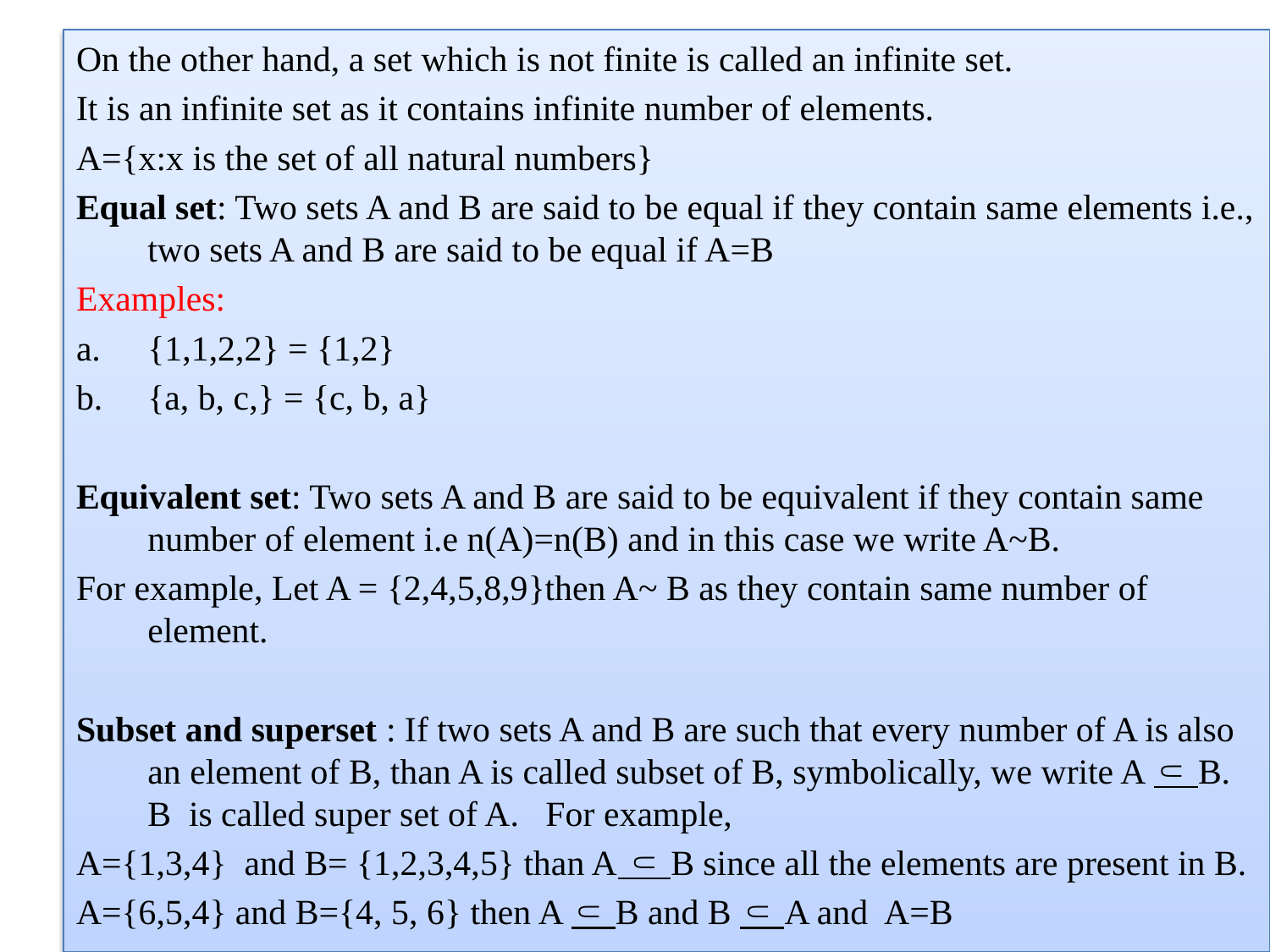

On the other hand, a set which is not finite is called an infinite set.
It is an infinite set as it contains infinite number of elements.
A={x:x is the set of all natural numbers}
Equal set: Two sets A and B are said to be equal if they contain same elements i.e., two sets A and B are said to be equal if A=B
Examples:
{1,1,2,2} = {1,2}
{a, b, c,} = {c, b, a}

Equivalent set: Two sets A and B are said to be equivalent if they contain same number of element i.e n(A)=n(B) and in this case we write A~B.
For example, Let A = {2,4,5,8,9}then A~ B as they contain same number of element.

Subset and superset : If two sets A and B are such that every number of A is also an element of B, than A is called subset of B, symbolically, we write A ⸦ B. B  is called super set of A.   For example,
A={1,3,4}  and B= {1,2,3,4,5} than A ⸦ B since all the elements are present in B.
A={6,5,4} and B={4, 5, 6} then A ⸦ B and B ⸦ A and  A=B